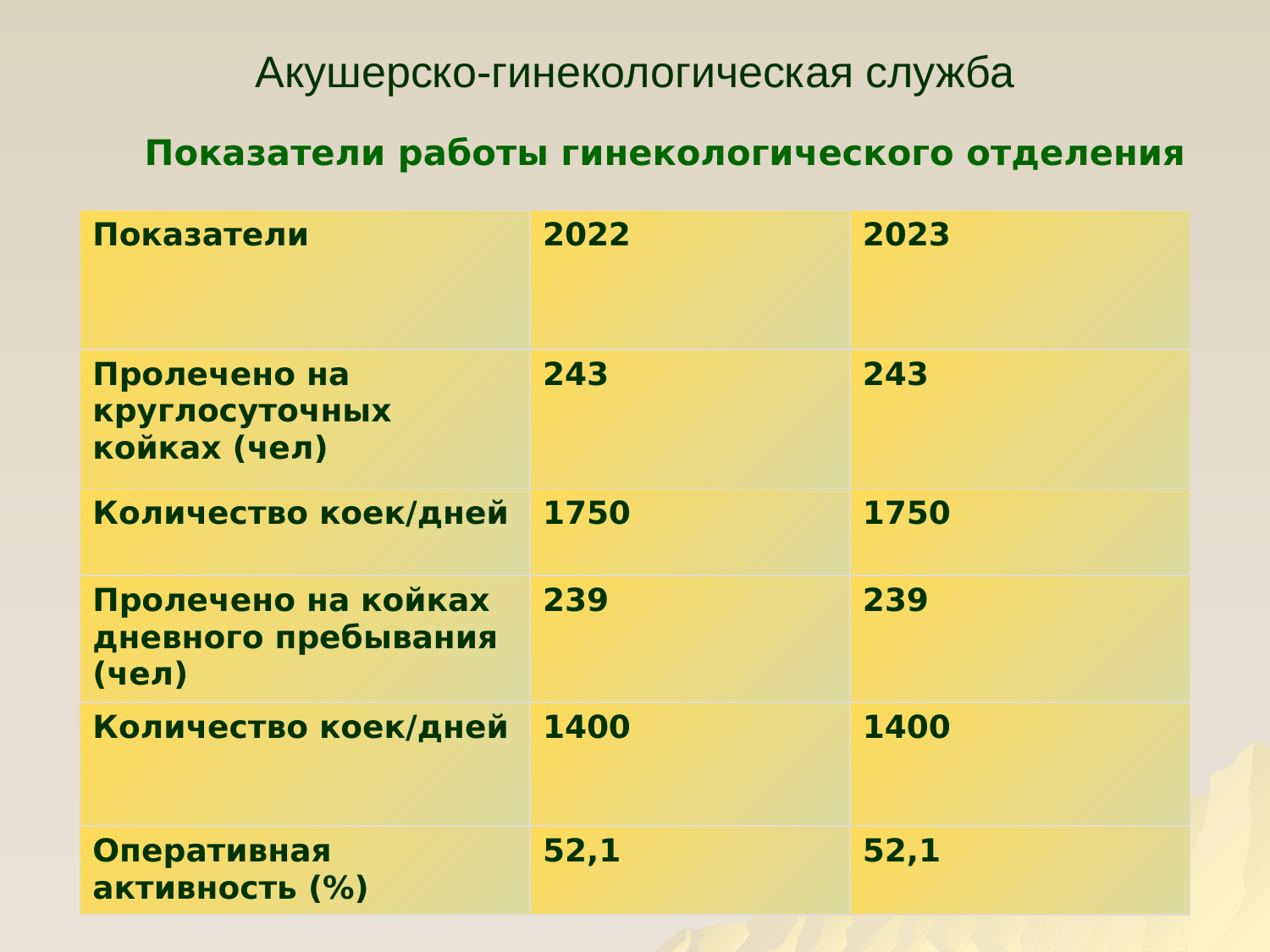

Акушерско-гинекологическая служба
Показатели работы гинекологического отделения

| Показатели | 2022 | 2023 |
| --- | --- | --- |
| Пролечено на круглосуточных койках (чел) | 243 | 243 |
| Количество коек/дней | 1750 | 1750 |
| Пролечено на койках дневного пребывания (чел) | 239 | 239 |
| Количество коек/дней | 1400 | 1400 |
| Оперативная активность (%) | 52,1 | 52,1 |